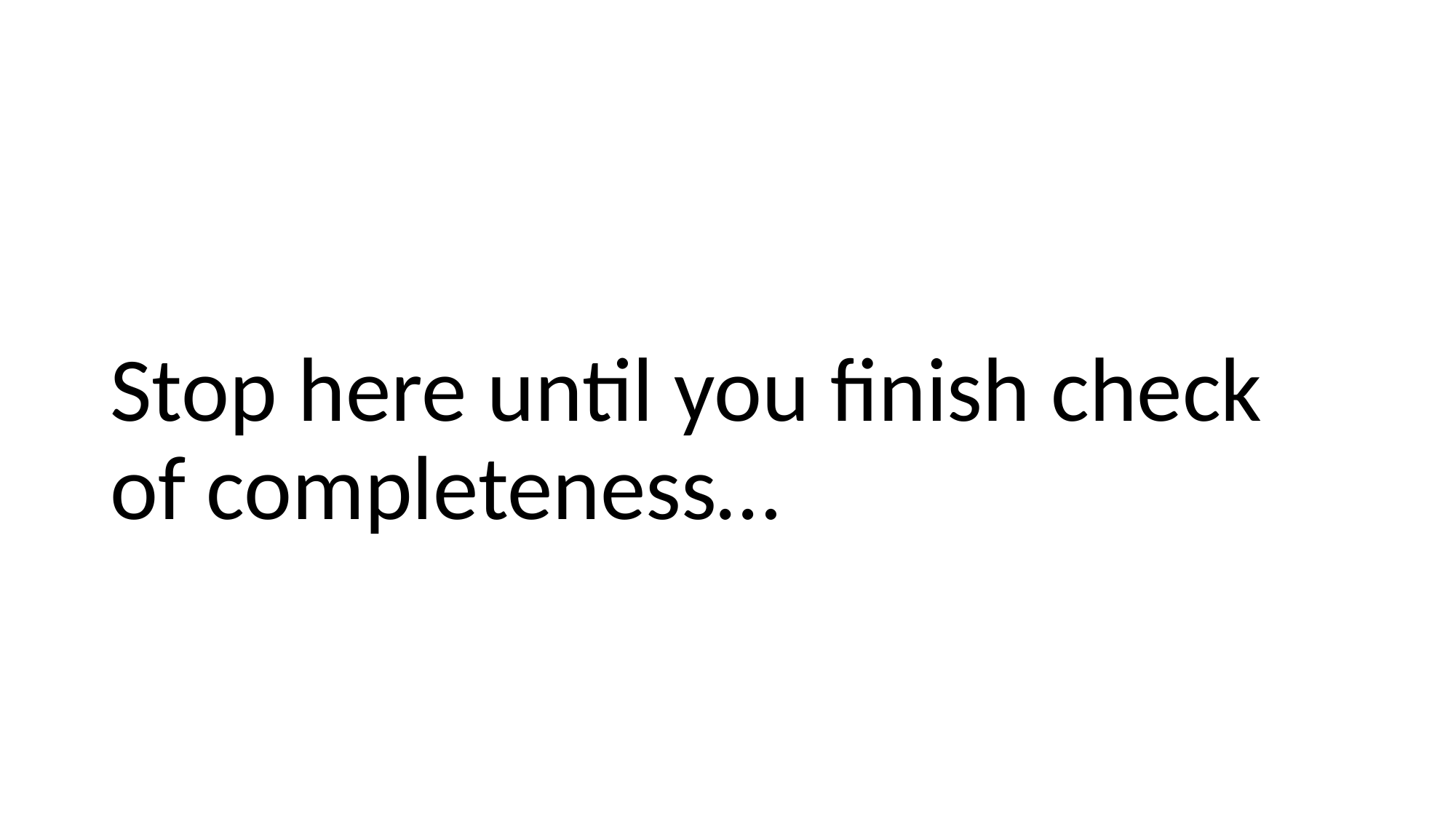

# Stop here until you finish check of completeness…